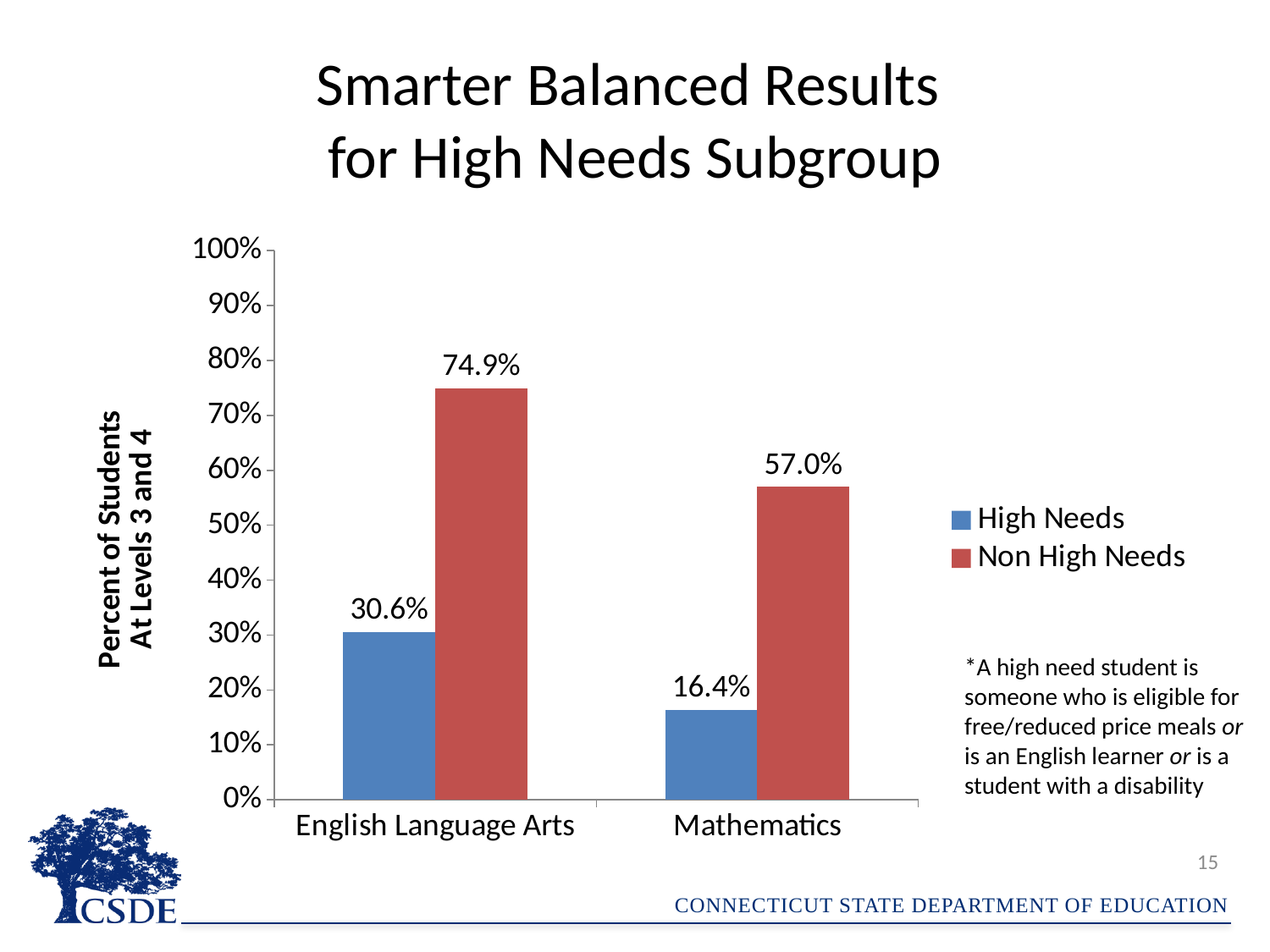

# Smarter Balanced Results for High Needs Subgroup

### Chart

| Category | High Needs | Non High Needs |
|---|---|---|
| English Language Arts | 0.306 | 0.749 |
| Mathematics | 0.164 | 0.57 |
*A high need student is someone who is eligible for free/reduced price meals or is an English learner or is a student with a disability
15